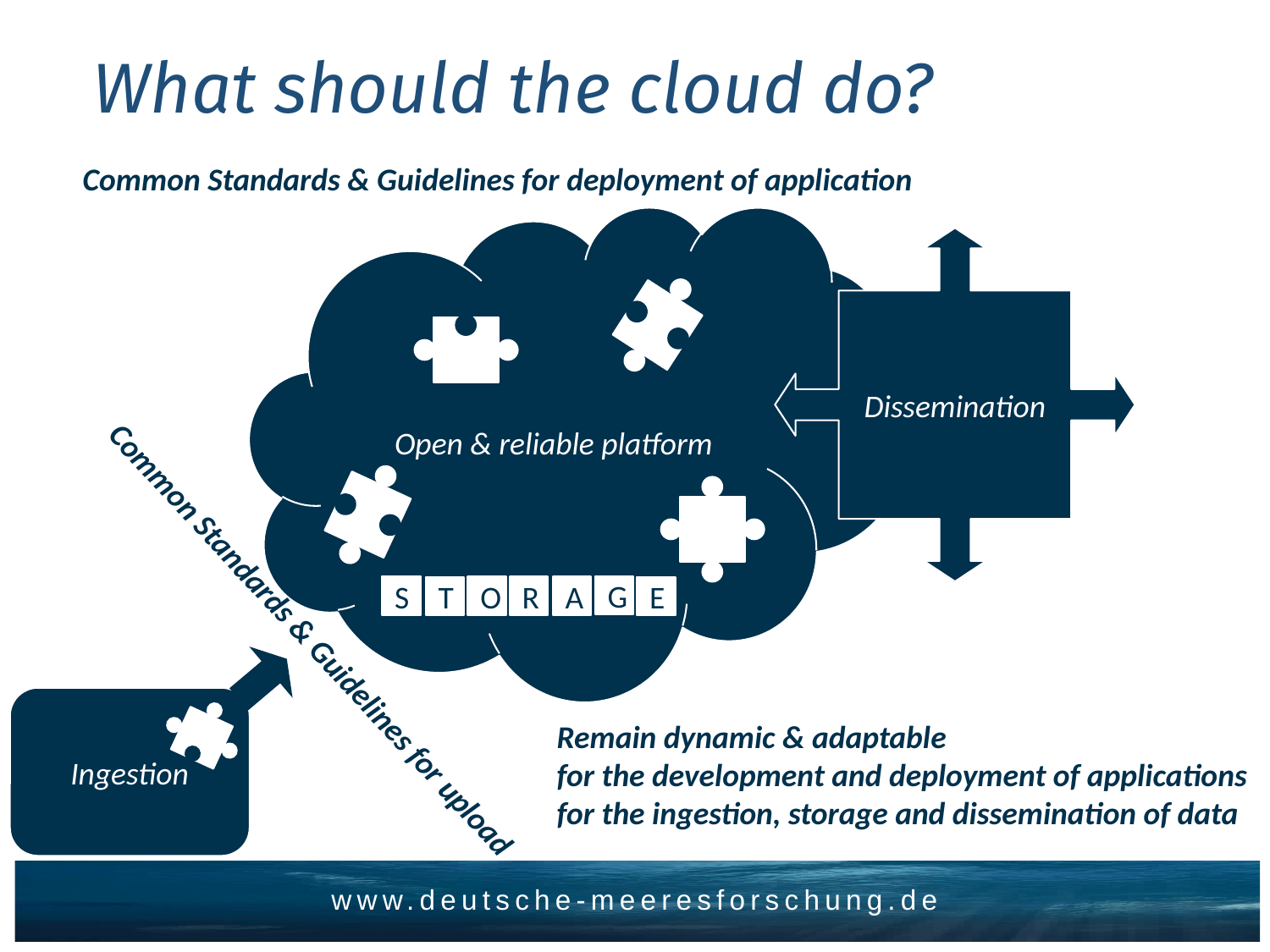

What should the cloud do?
Common Standards & Guidelines for deployment of application
Open & reliable platform
Dissemination

G
A
R
S
O
E
T
Common Standards & Guidelines for upload

Ingestion

Remain dynamic & adaptable
for the development and deployment of applications
for the ingestion, storage and dissemination of data